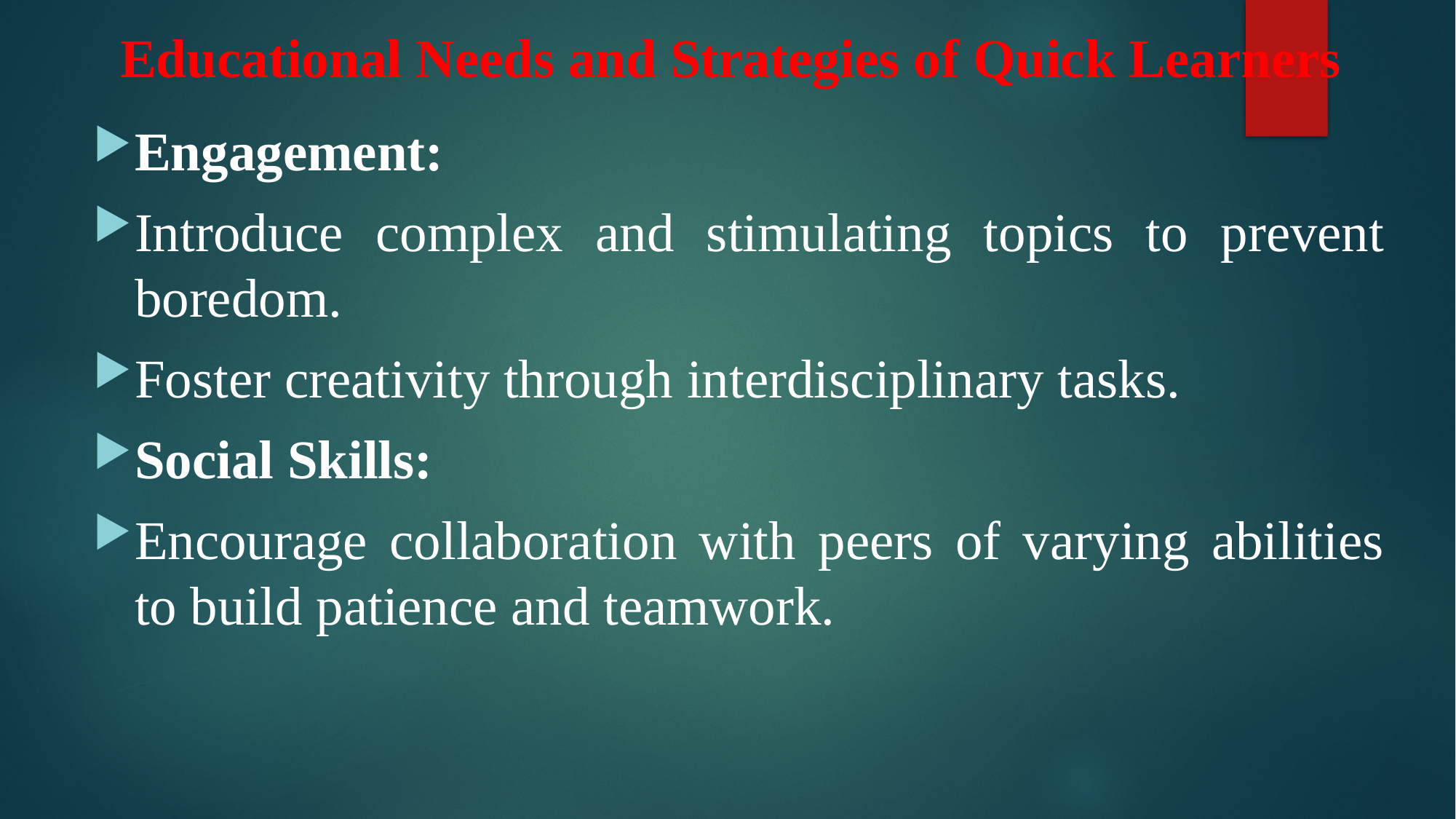

# Educational Needs and Strategies of Quick Learners
Engagement:
Introduce complex and stimulating topics to prevent boredom.
Foster creativity through interdisciplinary tasks.
Social Skills:
Encourage collaboration with peers of varying abilities to build patience and teamwork.